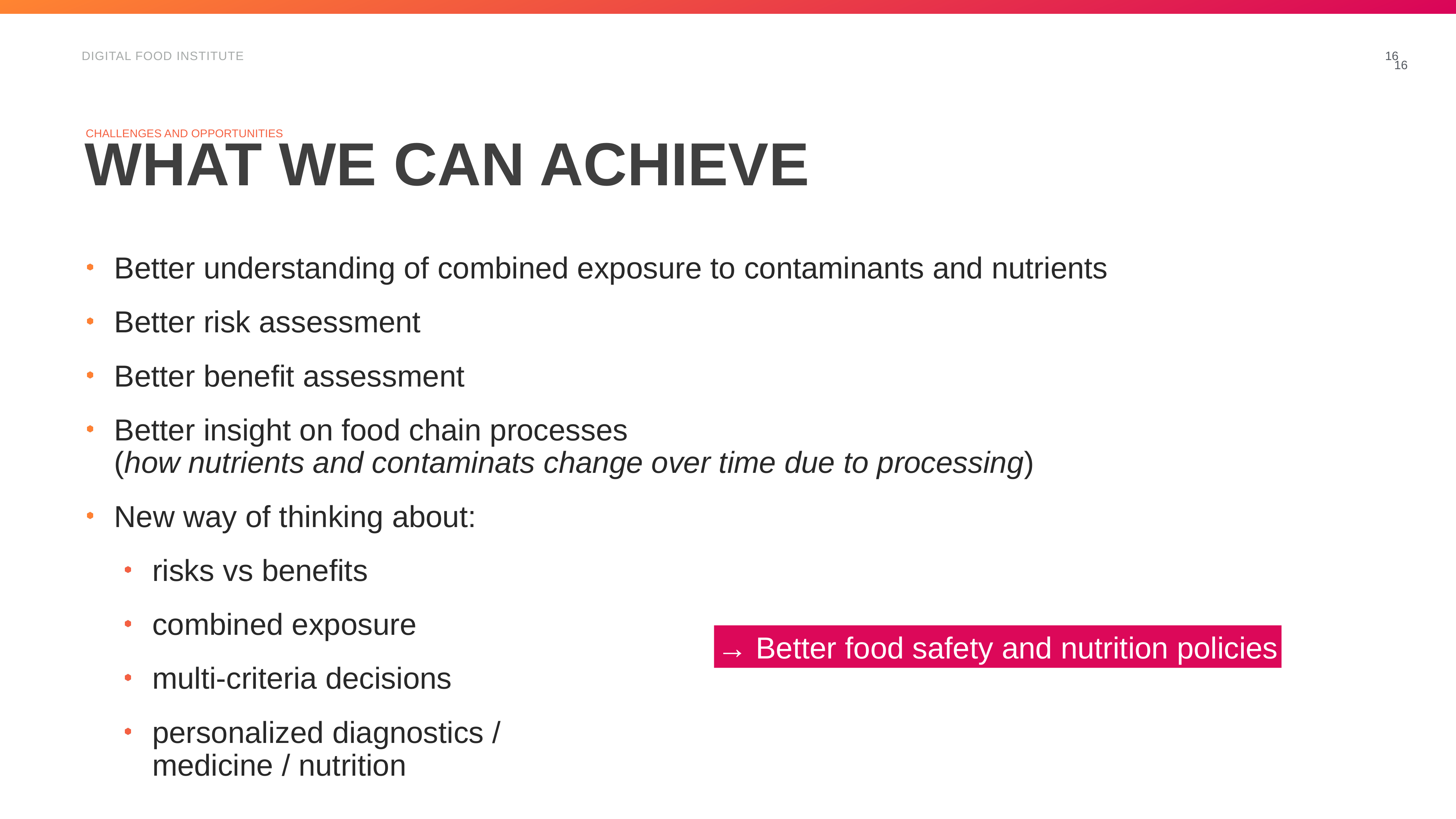

16
Digital Food institute
16
Challenges and opportunities
# What we can achieve
Better understanding of combined exposure to contaminants and nutrients
Better risk assessment
Better benefit assessment
Better insight on food chain processes
(how nutrients and contaminats change over time due to processing)
New way of thinking about:
risks vs benefits
combined exposure
multi-criteria decisions
personalized diagnostics /
medicine / nutrition
→ Better food safety and nutrition policies